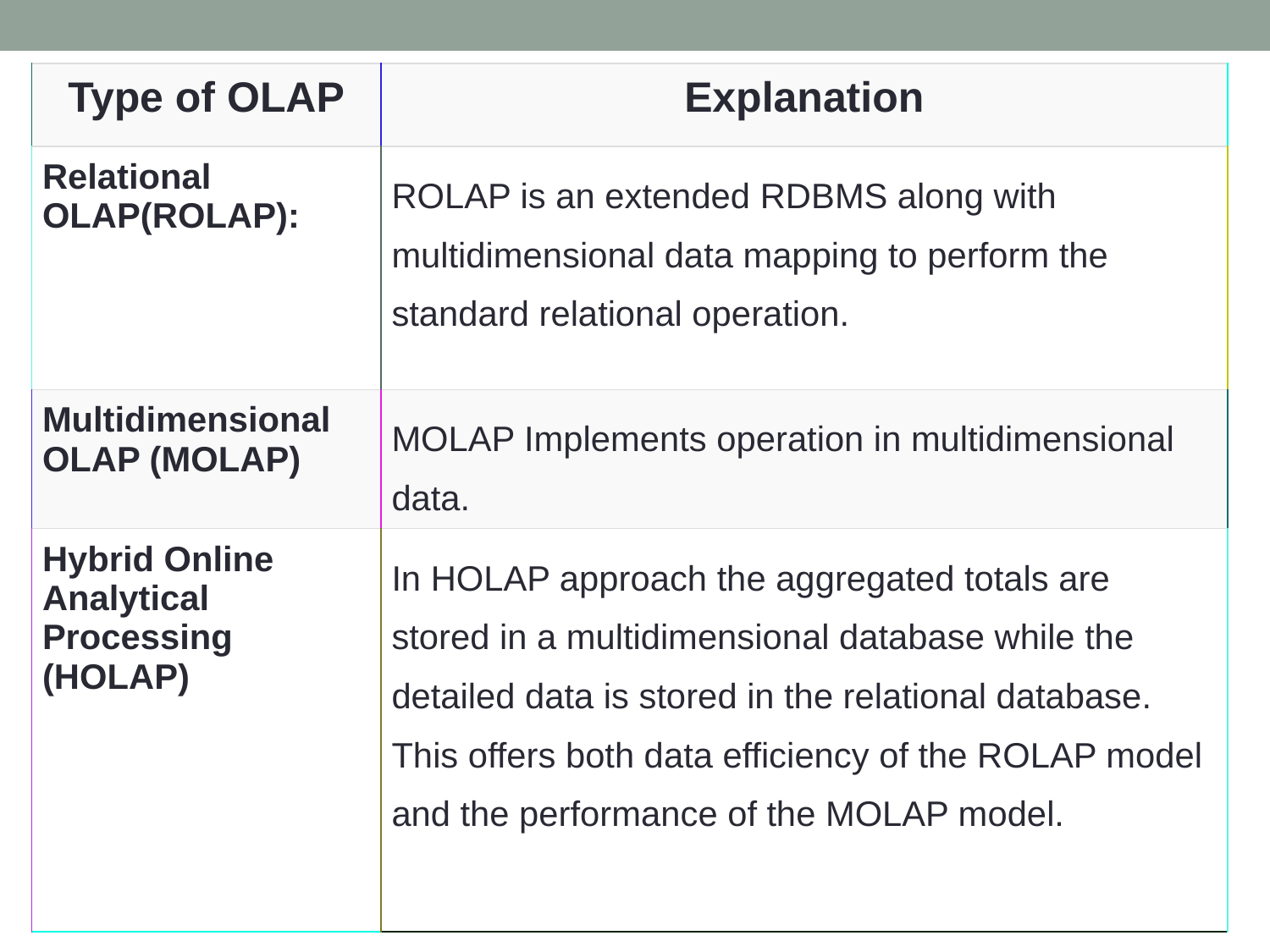

| Type of OLAP | Explanation |
| --- | --- |
| Relational OLAP(ROLAP): | ROLAP is an extended RDBMS along with multidimensional data mapping to perform the standard relational operation. |
| Multidimensional OLAP (MOLAP) | MOLAP Implements operation in multidimensional data. |
| Hybrid Online Analytical Processing (HOLAP) | In HOLAP approach the aggregated totals are stored in a multidimensional database while the detailed data is stored in the relational database. This offers both data efficiency of the ROLAP model and the performance of the MOLAP model. |